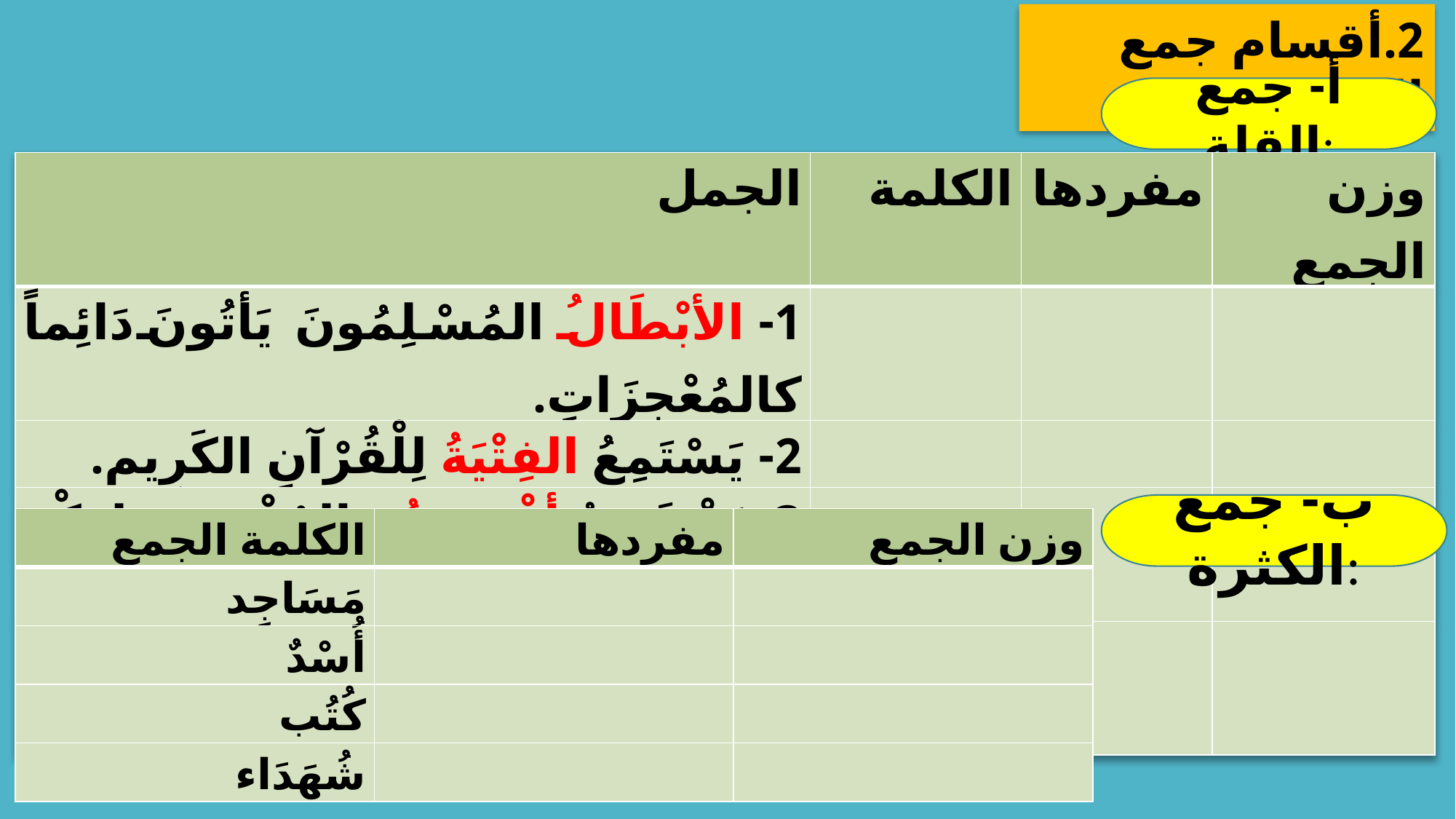

2.	أقسام جمع التكسير:
أ- جمع القلة:
| الجمل | الكلمة | مفردها | وزن الجمع |
| --- | --- | --- | --- |
| 1- الأبْطَالُ المُسْلِمُونَ يَأتُونَ دَائِماً كالمُعْجِزَاتِ. |  |  |  |
| 2- يَسْتَمِعُ الفِتْيَةُ لِلْقُرْآنِ الكَرِيمِ. |  |  |  |
| 3- تَخْشَعُ أفْئِدَةُ المُؤْمِنِينَ لِذِكْرِ اللهِ. |  |  |  |
| 4- المُجَاهِدُونَ يُضَحُّونَ بِأنْفُسِهِمْ إعْلاَءً لِكَلِمَةِ اللهِ. |  |  |  |
ب- جمع الكثرة:
| الكلمة الجمع | مفردها | وزن الجمع |
| --- | --- | --- |
| مَسَاجِد |  |  |
| أُسْدٌ |  |  |
| كُتُب |  |  |
| شُهَدَاء |  |  |